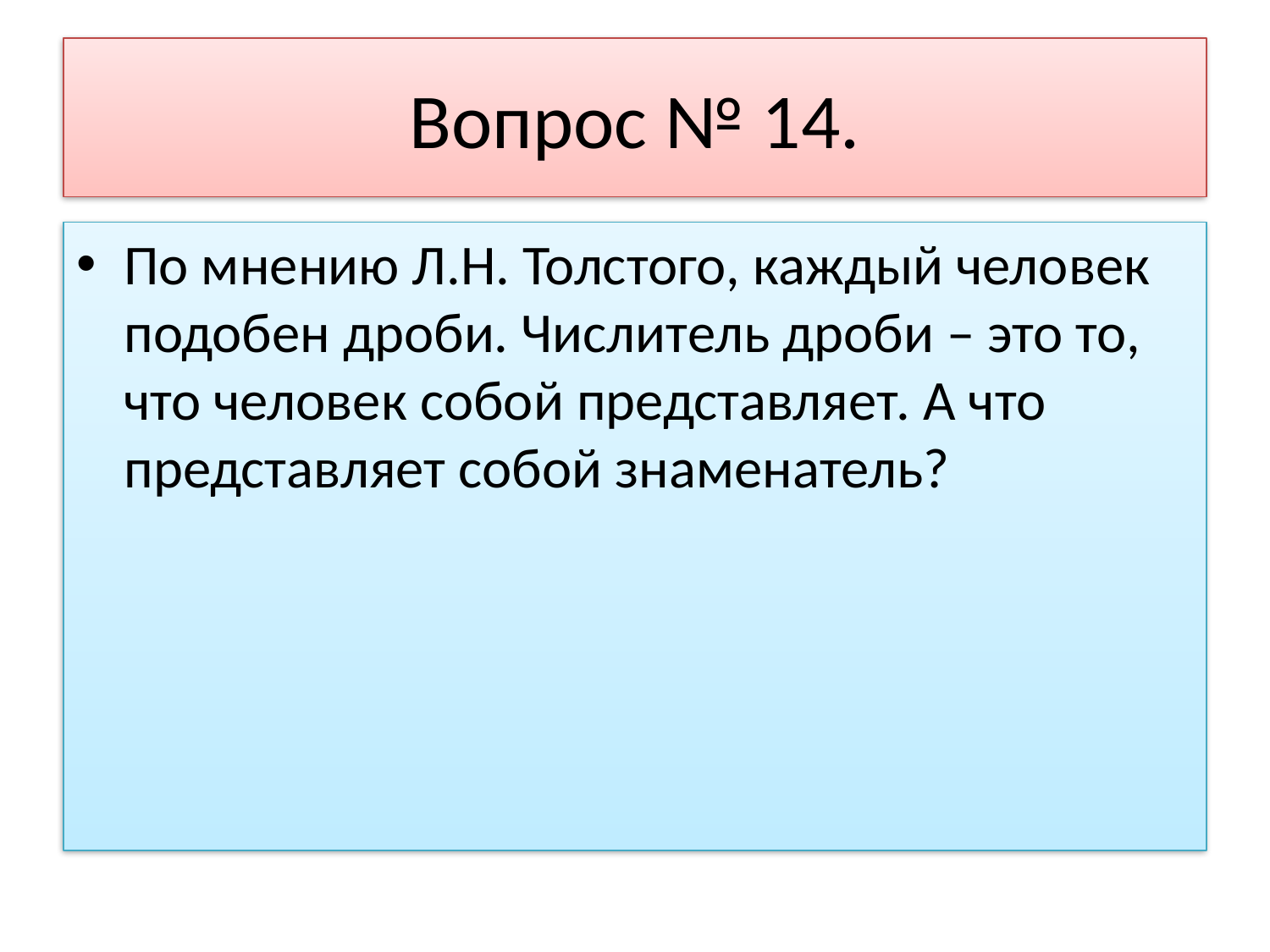

# Вопрос № 14.
По мнению Л.Н. Толстого, каждый человек подобен дроби. Числитель дроби – это то, что человек собой представляет. А что представляет собой знаменатель?